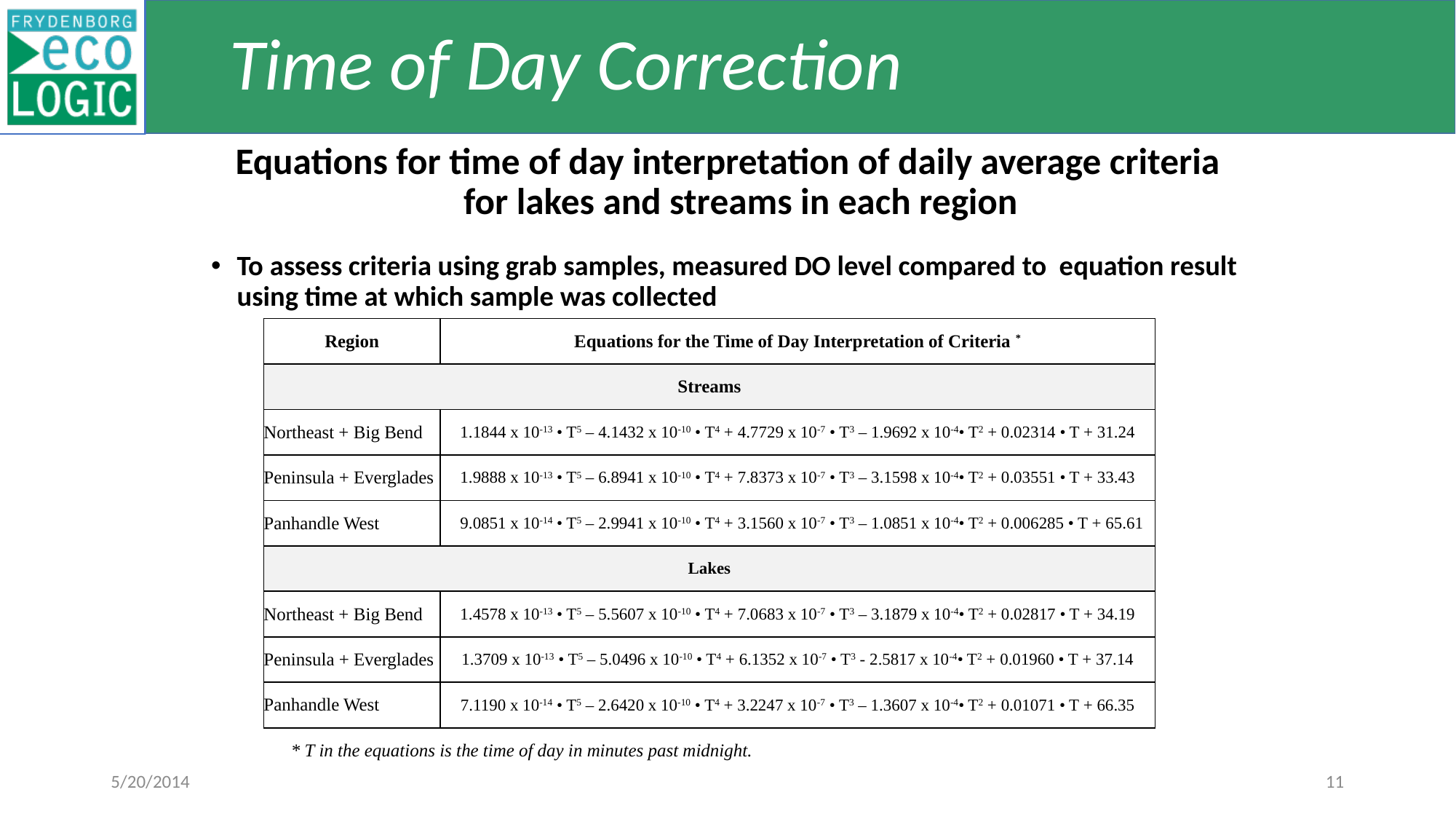

# Time of Day Correction
Equations for time of day interpretation of daily average criteria for lakes and streams in each region
To assess criteria using grab samples, measured DO level compared to  equation result using time at which sample was collected
| Region | Equations for the Time of Day Interpretation of Criteria \* |
| --- | --- |
| Streams |  |
| Northeast + Big Bend | 1.1844 x 10-13 • T5 – 4.1432 x 10-10 • T4 + 4.7729 x 10-7 • T3 – 1.9692 x 10-4• T2 + 0.02314 • T + 31.24 |
| Peninsula + Everglades | 1.9888 x 10-13 • T5 – 6.8941 x 10-10 • T4 + 7.8373 x 10-7 • T3 – 3.1598 x 10-4• T2 + 0.03551 • T + 33.43 |
| Panhandle West | 9.0851 x 10-14 • T5 – 2.9941 x 10-10 • T4 + 3.1560 x 10-7 • T3 – 1.0851 x 10-4• T2 + 0.006285 • T + 65.61 |
| Lakes |  |
| Northeast + Big Bend | 1.4578 x 10-13 • T5 – 5.5607 x 10-10 • T4 + 7.0683 x 10-7 • T3 – 3.1879 x 10-4• T2 + 0.02817 • T + 34.19 |
| Peninsula + Everglades | 1.3709 x 10-13 • T5 – 5.0496 x 10-10 • T4 + 6.1352 x 10-7 • T3 - 2.5817 x 10-4• T2 + 0.01960 • T + 37.14 |
| Panhandle West | 7.1190 x 10-14 • T5 – 2.6420 x 10-10 • T4 + 3.2247 x 10-7 • T3 – 1.3607 x 10-4• T2 + 0.01071 • T + 66.35 |
| \* T in the equations is the time of day in minutes past midnight. |  |
5/20/2014
11